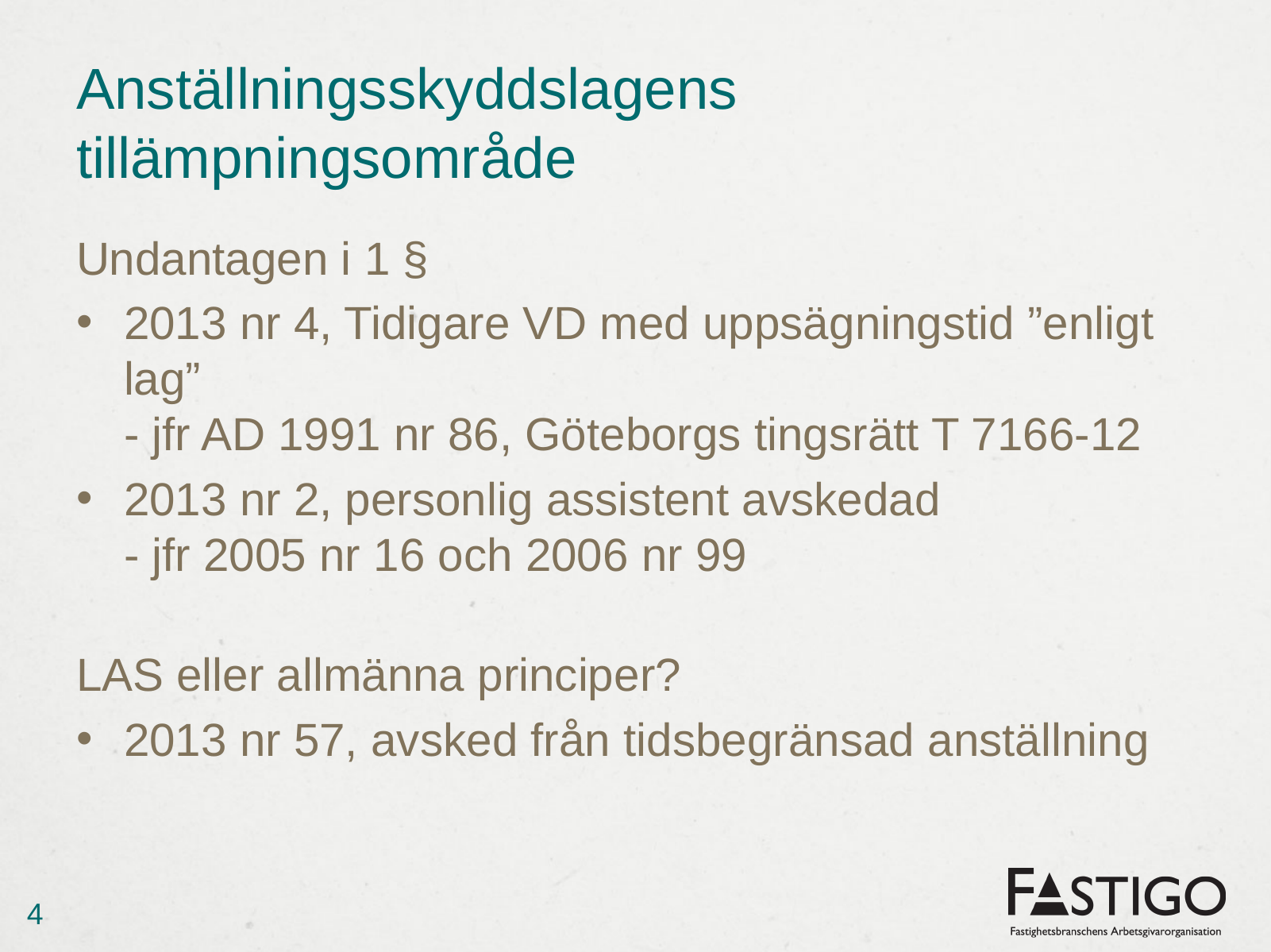

# Anställningsskyddslagens tillämpningsområde
Undantagen i 1 §
2013 nr 4, Tidigare VD med uppsägningstid ”enligt lag”
- jfr AD 1991 nr 86, Göteborgs tingsrätt T 7166-12
2013 nr 2, personlig assistent avskedad
- jfr 2005 nr 16 och 2006 nr 99
LAS eller allmänna principer?
2013 nr 57, avsked från tidsbegränsad anställning

4